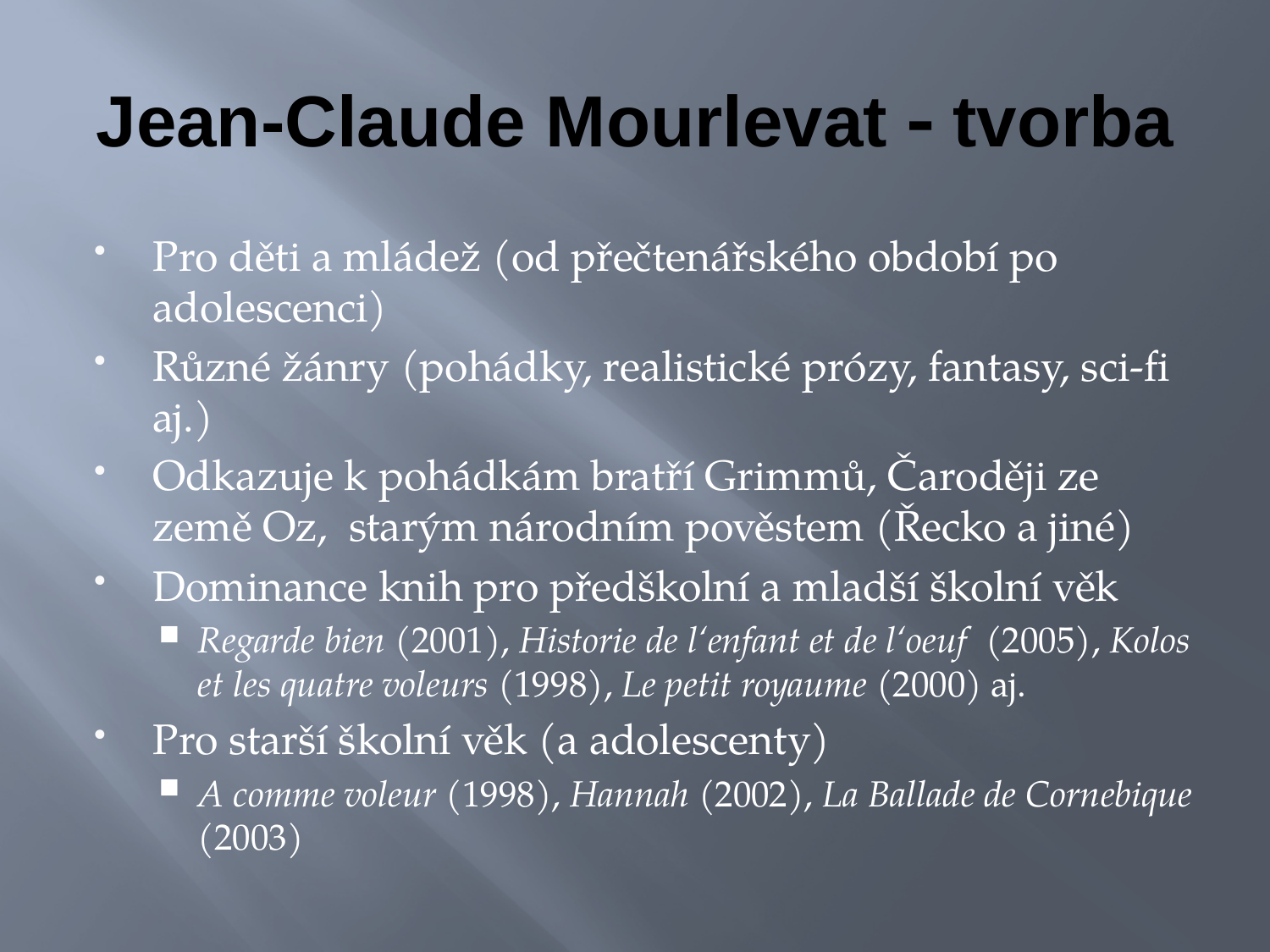

# Jean-Claude Mourlevat − tvorba
Pro děti a mládež (od přečtenářského období po adolescenci)
Různé žánry (pohádky, realistické prózy, fantasy, sci-fi aj.)
Odkazuje k pohádkám bratří Grimmů, Čaroději ze země Oz,  starým národním pověstem (Řecko a jiné)
Dominance knih pro předškolní a mladší školní věk
Regarde bien (2001), Historie de l‘enfant et de l‘oeuf  (2005), Kolos et les quatre voleurs (1998), Le petit royaume (2000) aj.
Pro starší školní věk (a adolescenty)
A comme voleur (1998), Hannah (2002), La Ballade de Cornebique (2003)